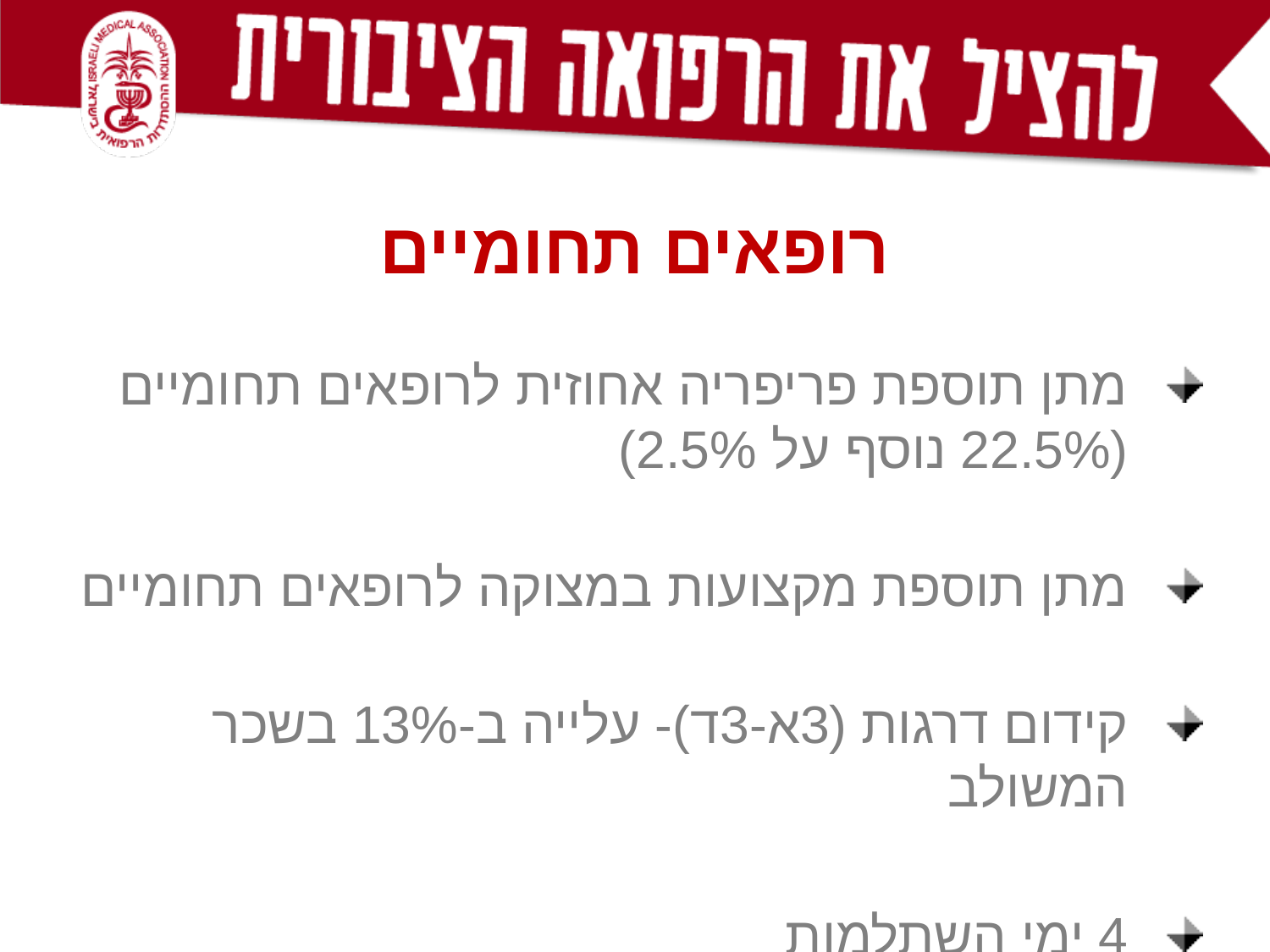

רופאים תחומיים

מתן תוספת פריפריה אחוזית לרופאים תחומיים	 (22.5% נוסף על 2.5%)
מתן תוספת מקצועות במצוקה לרופאים תחומיים
קידום דרגות (3א-3ד)	- עלייה ב-13% בשכר המשולב

4 ימי השתלמות